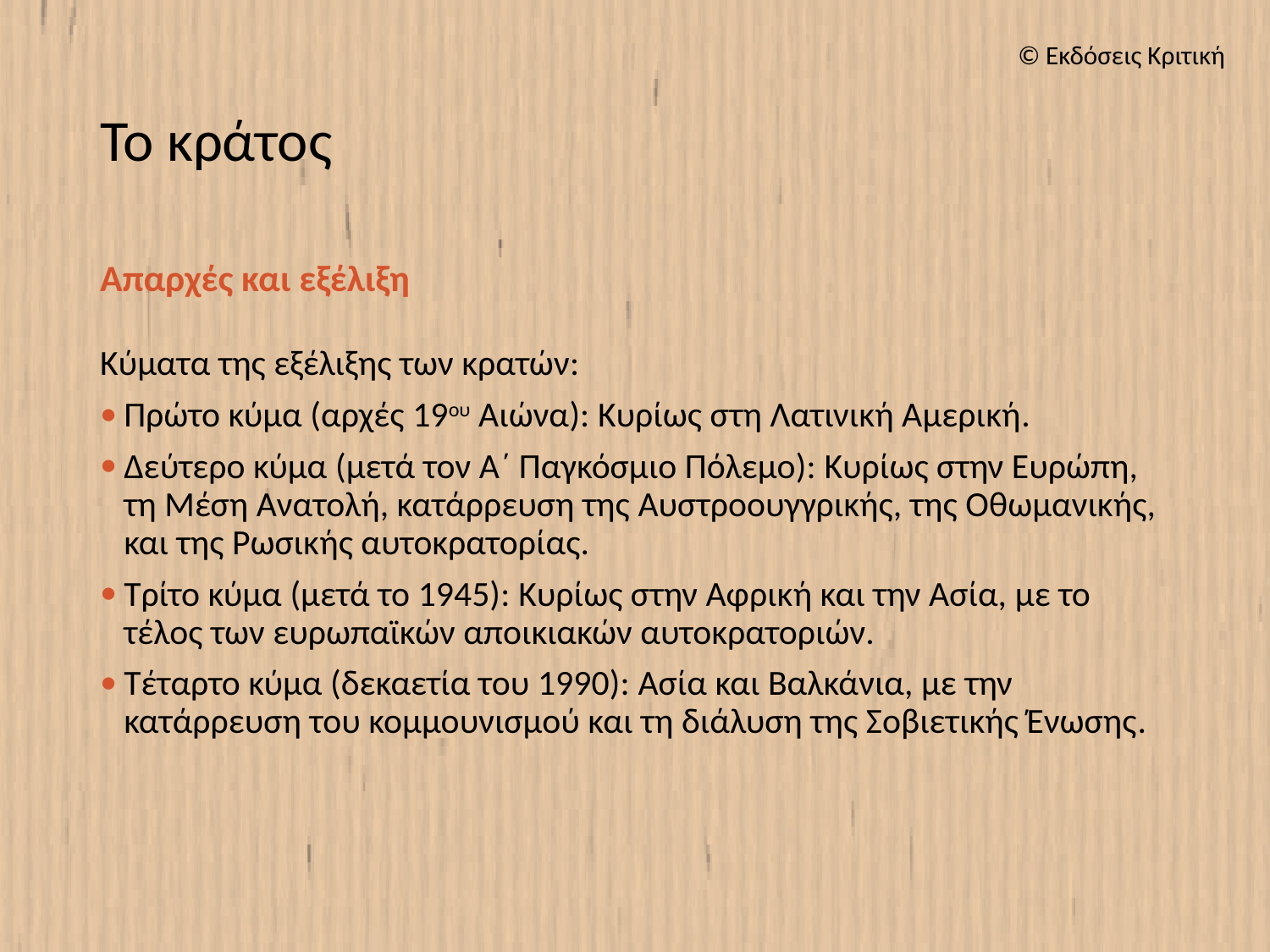

# Το κράτος
Απαρχές και εξέλιξη

Κύματα της εξέλιξης των κρατών:
Πρώτο κύμα (αρχές 19ου Αιώνα): Κυρίως στη Λατινική Αμερική.
Δεύτερο κύμα (μετά τον Α΄ Παγκόσμιο Πόλεμο): Κυρίως στην Ευρώπη, τη Μέση Ανατολή, κατάρρευση της Αυστροουγγρικής, της Οθωμανικής, και της Ρωσικής αυτοκρατορίας.
Τρίτο κύμα (μετά το 1945): Κυρίως στην Αφρική και την Ασία, με το τέλος των ευρωπαϊκών αποικιακών αυτοκρατοριών.
Τέταρτο κύμα (δεκαετία του 1990): Ασία και Βαλκάνια, με την κατάρρευση του κομμουνισμού και τη διάλυση της Σοβιετικής Ένωσης.